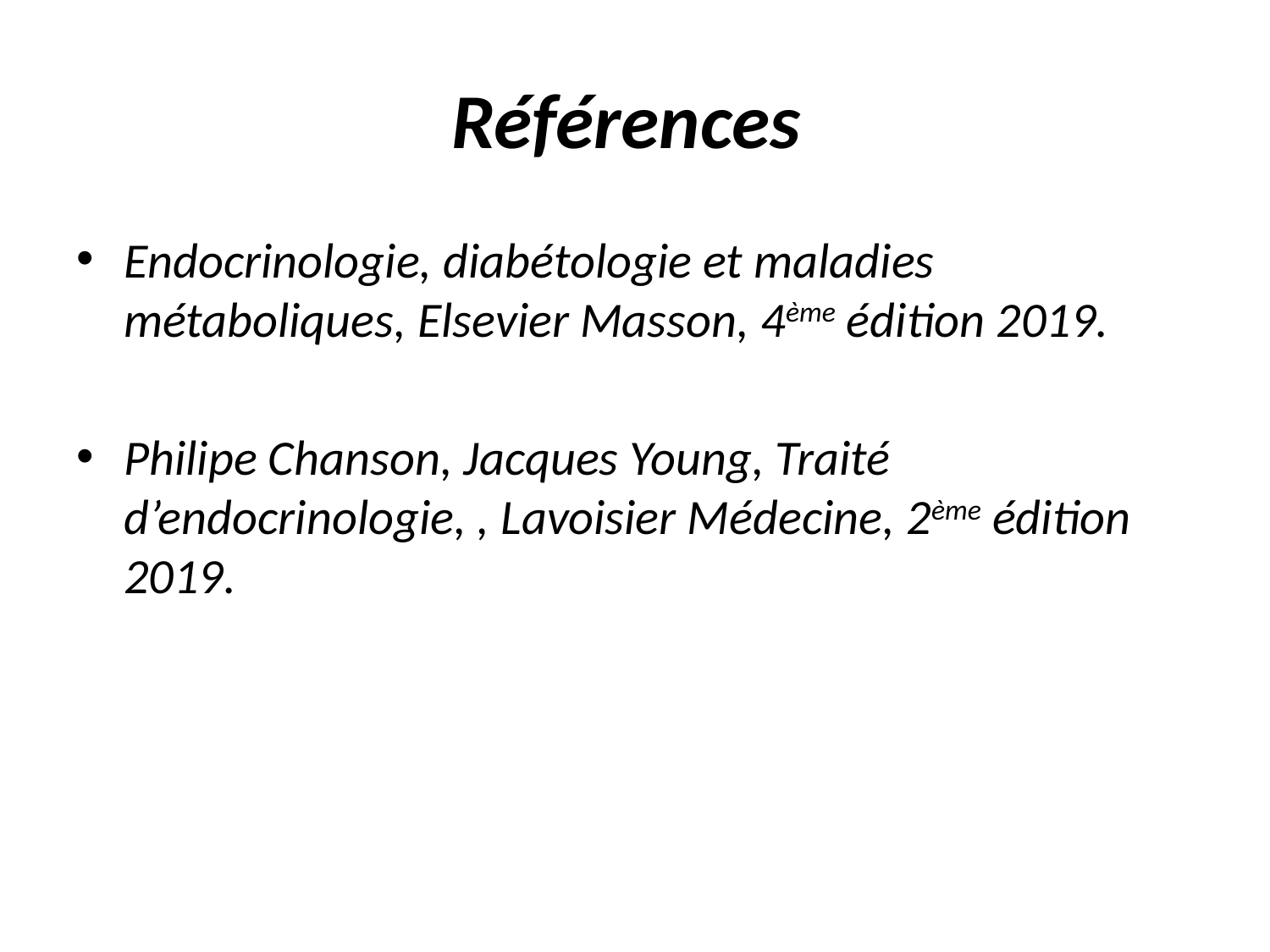

# Références
Endocrinologie, diabétologie et maladies métaboliques, Elsevier Masson, 4ème édition 2019.

Philipe Chanson, Jacques Young, Traité d’endocrinologie, , Lavoisier Médecine, 2ème édition 2019.